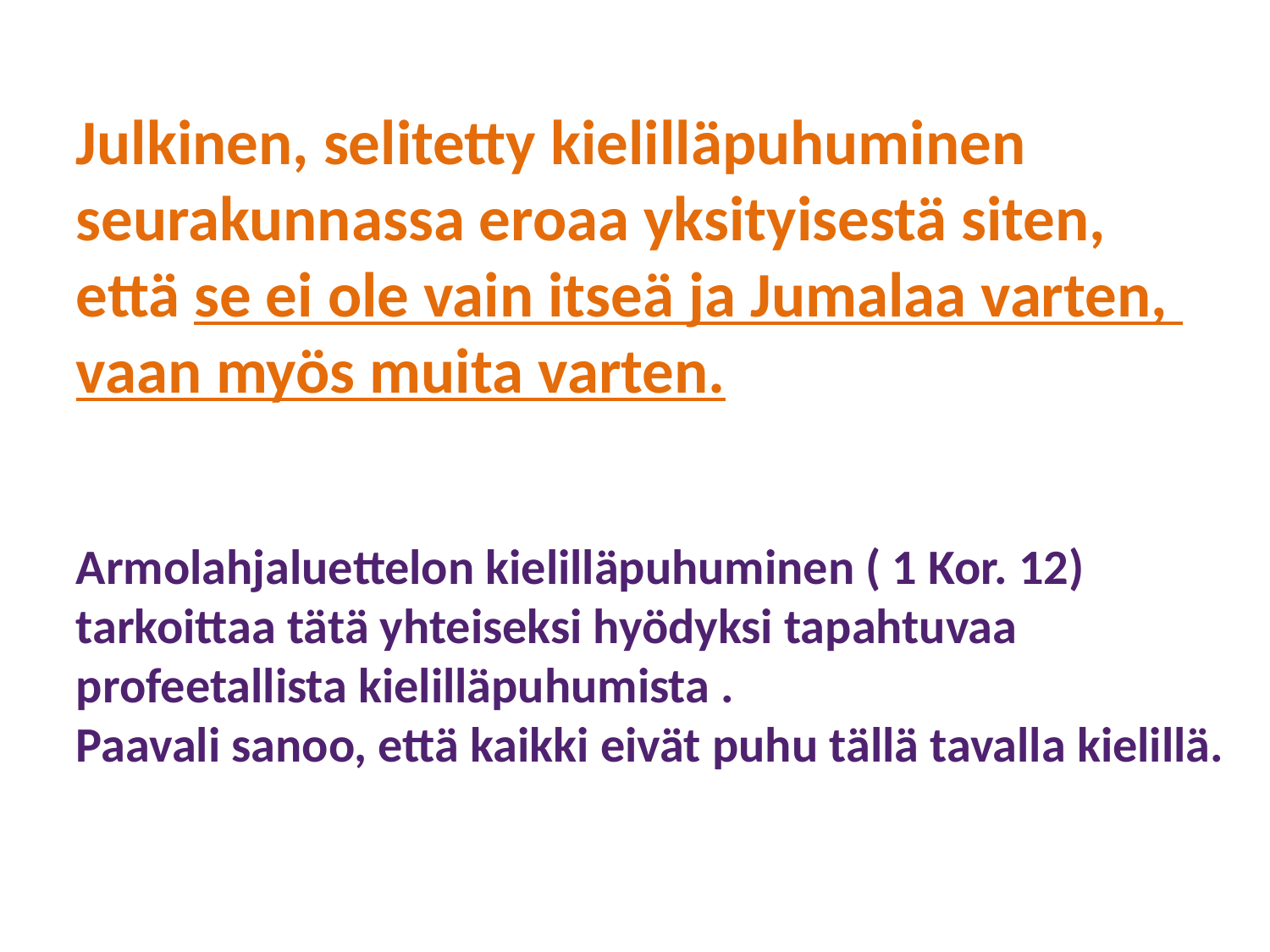

Julkinen, selitetty kielilläpuhuminen seurakunnassa eroaa yksityisestä siten,
että se ei ole vain itseä ja Jumalaa varten,
vaan myös muita varten.
Armolahjaluettelon kielilläpuhuminen ( 1 Kor. 12)  tarkoittaa tätä yhteiseksi hyödyksi tapahtuvaa profeetallista kielilläpuhumista .
Paavali sanoo, että kaikki eivät puhu tällä tavalla kielillä.